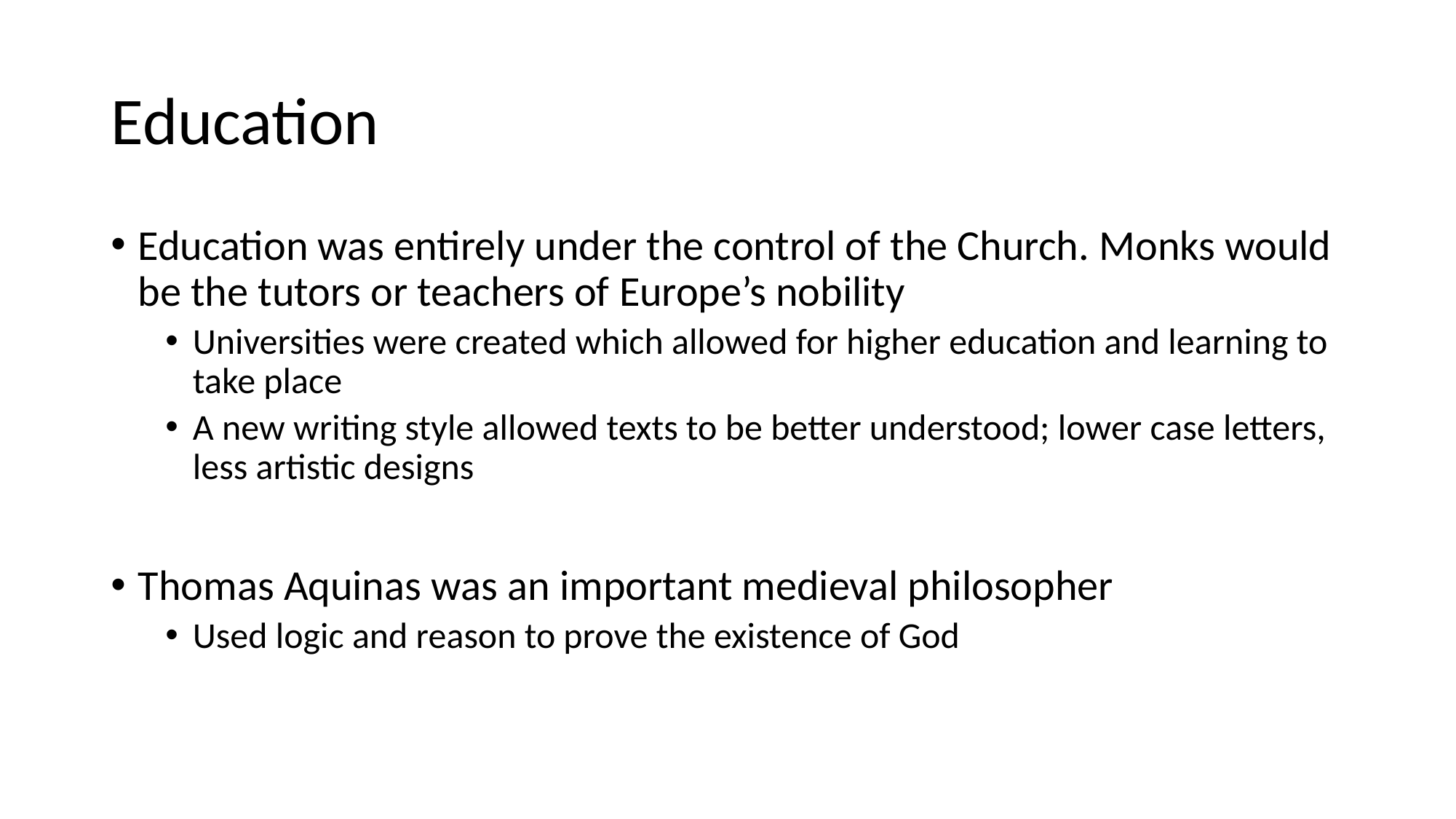

# Education
Education was entirely under the control of the Church. Monks would be the tutors or teachers of Europe’s nobility
Universities were created which allowed for higher education and learning to take place
A new writing style allowed texts to be better understood; lower case letters, less artistic designs

Thomas Aquinas was an important medieval philosopher
Used logic and reason to prove the existence of God